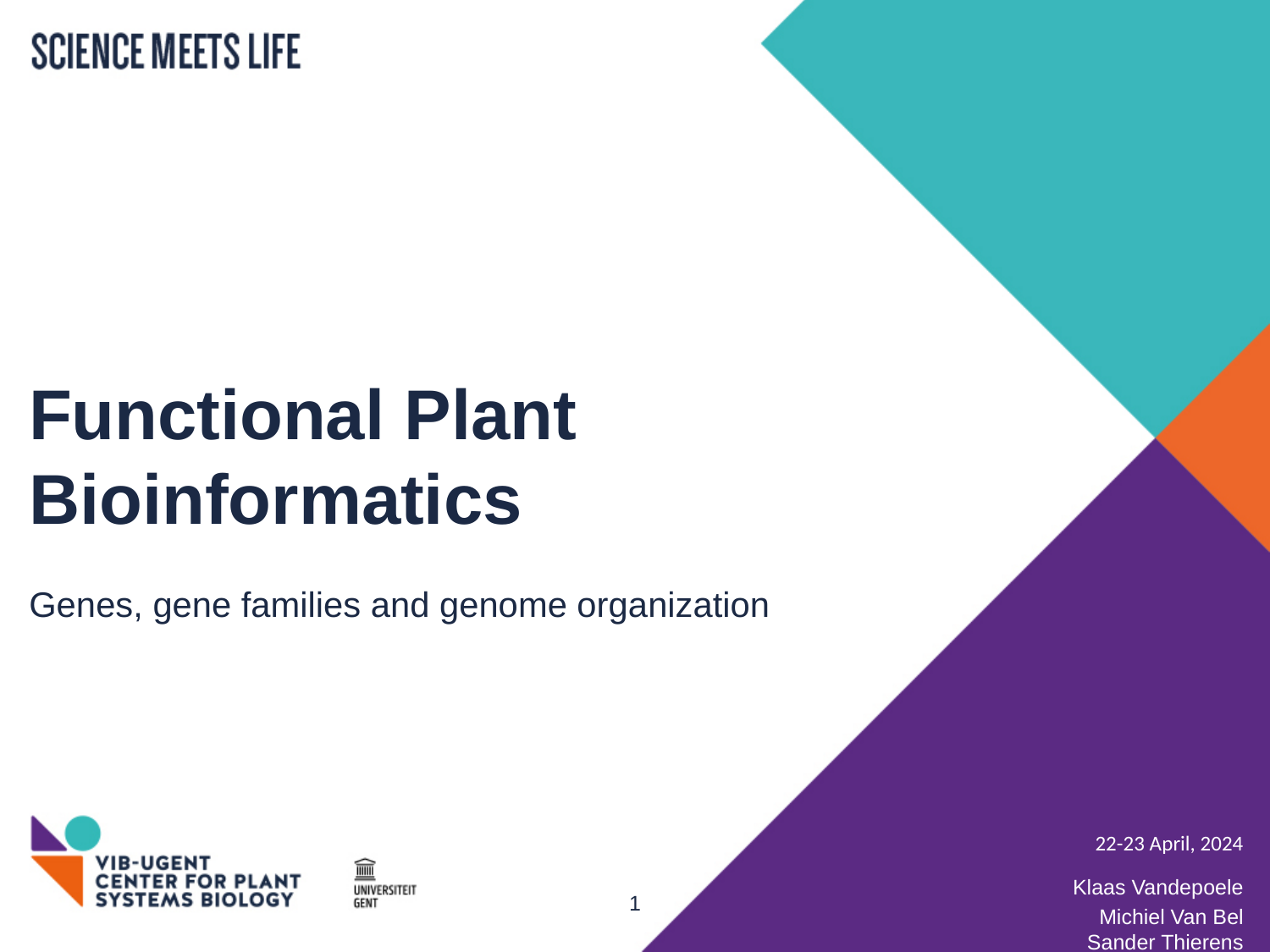

# Functional Plant Bioinformatics
Genes, gene families and genome organization
22-23 April, 2024

Klaas Vandepoele
Michiel Van Bel
Sander Thierens
1